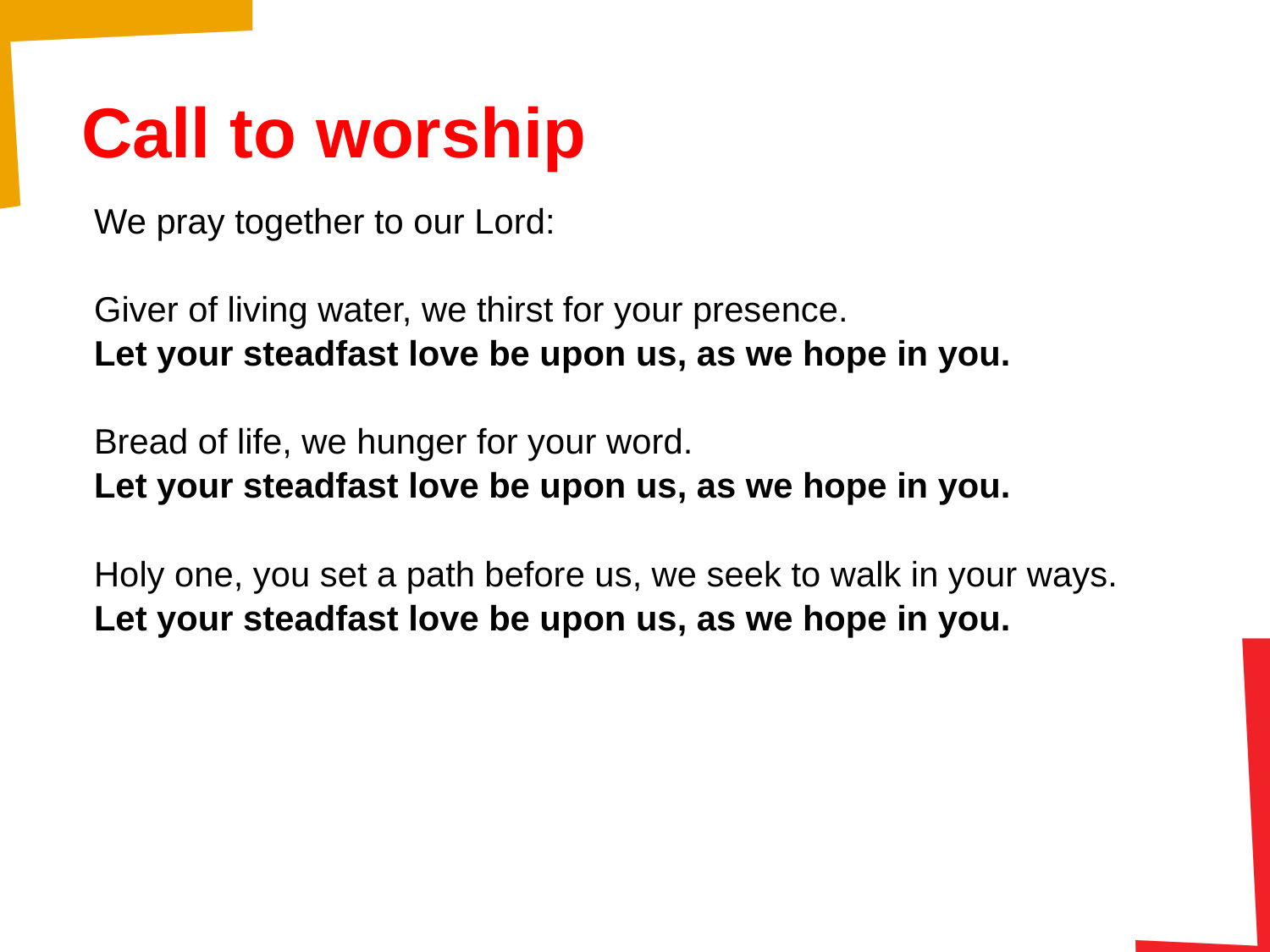

# Call to worship
We pray together to our Lord:

Giver of living water, we thirst for your presence.
Let your steadfast love be upon us, as we hope in you.

Bread of life, we hunger for your word.
Let your steadfast love be upon us, as we hope in you.

Holy one, you set a path before us, we seek to walk in your ways.
Let your steadfast love be upon us, as we hope in you.
3